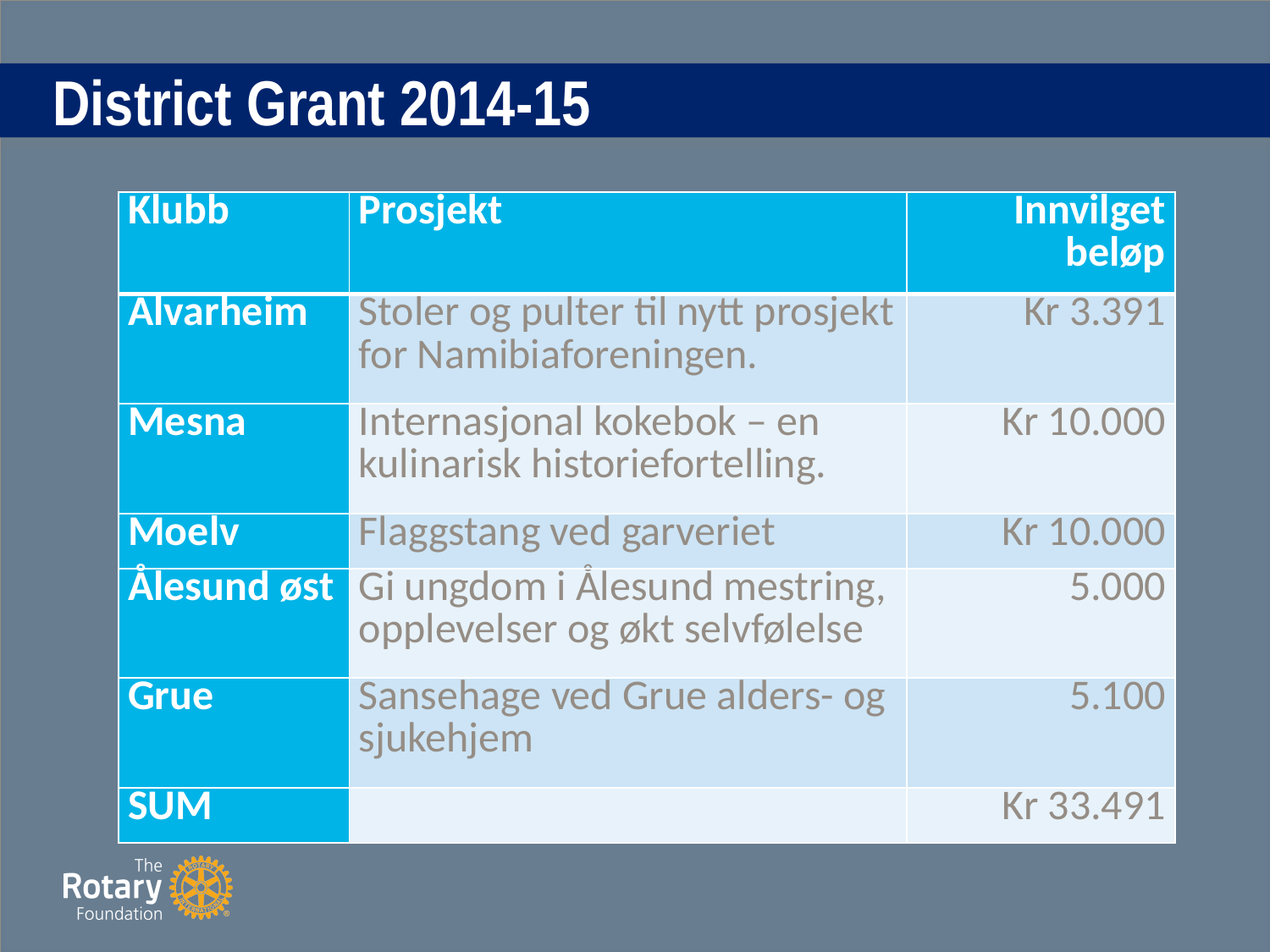

# District Grant 2014-15

| Klubb | Prosjekt | Innvilget beløp |
| --- | --- | --- |
| Alvarheim | Stoler og pulter til nytt prosjekt for Namibiaforeningen. | Kr 3.391 |
| Mesna | Internasjonal kokebok – en kulinarisk historiefortelling. | Kr 10.000 |
| Moelv | Flaggstang ved garveriet | Kr 10.000 |
| Ålesund øst | Gi ungdom i Ålesund mestring, opplevelser og økt selvfølelse | 5.000 |
| Grue | Sansehage ved Grue alders- og sjukehjem | 5.100 |
| SUM |  | Kr 33.491 |